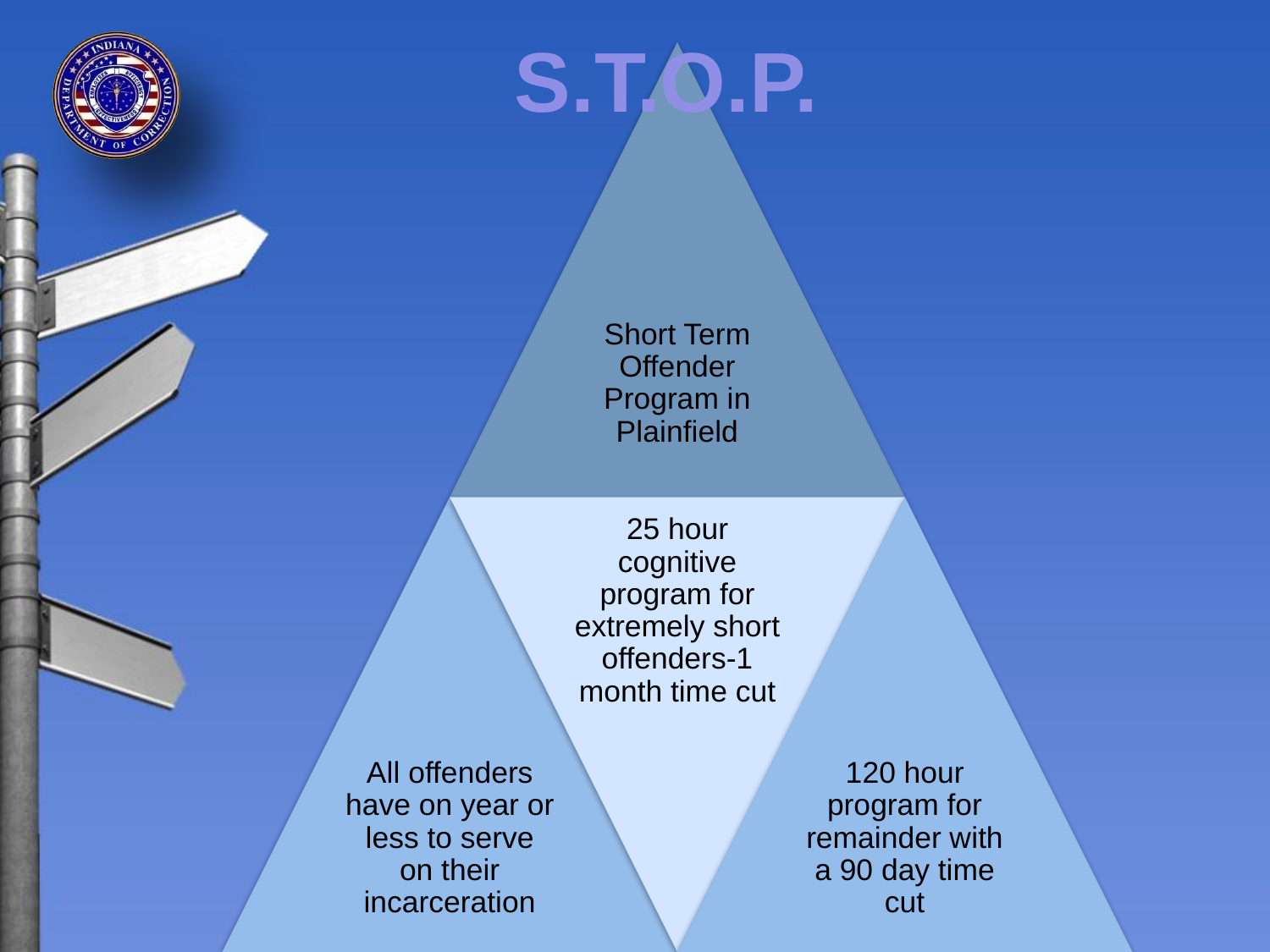

S.T.O.P.

Short Term Offender Program in Plainfield
All offenders have on year or less to serve on their incarceration
25 hour cognitive program for extremely short offenders-1 month time cut
120 hour program for remainder with a 90 day time cut